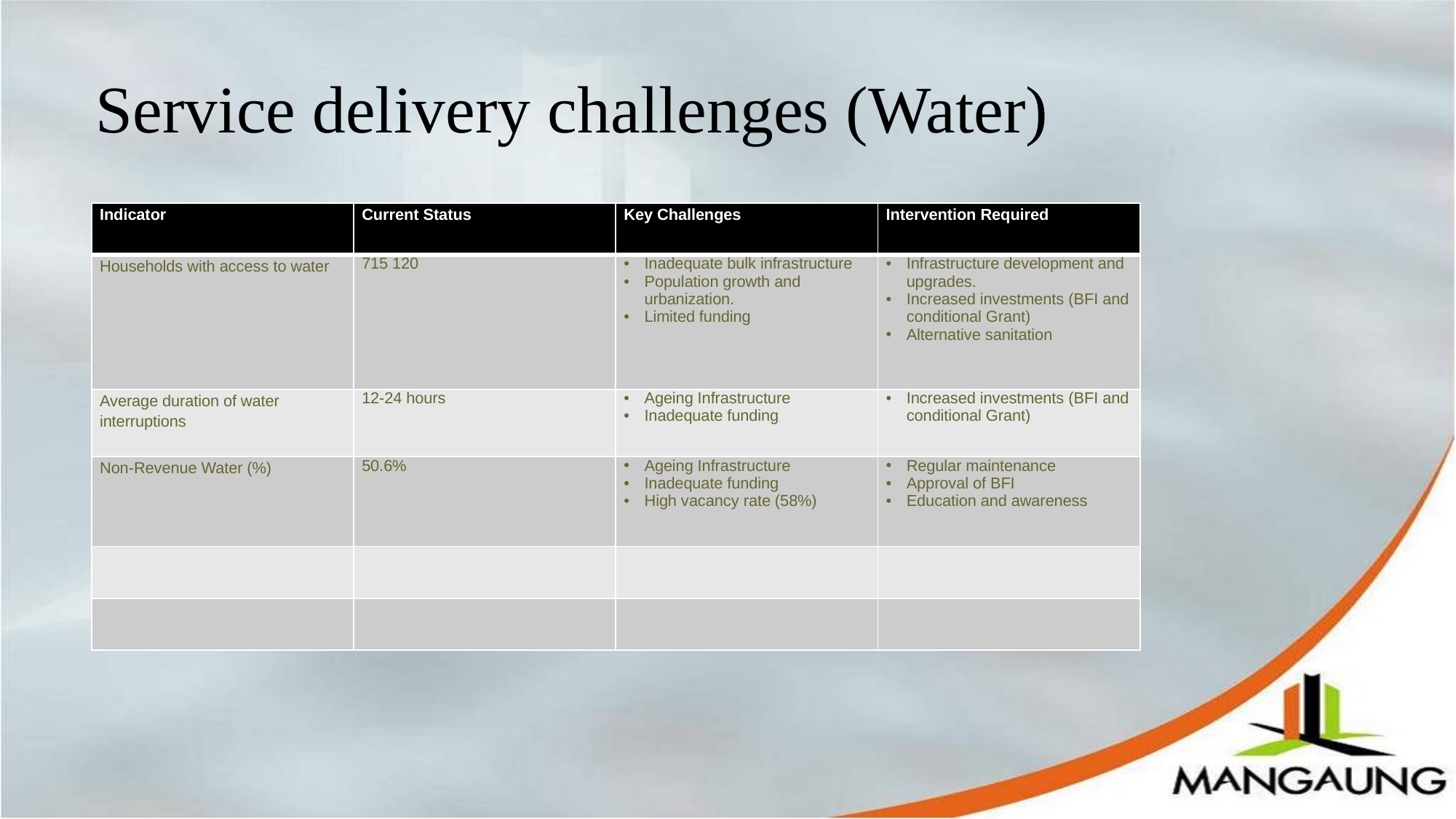

# Service delivery challenges (Water)
| Indicator | Current Status | Key Challenges | Intervention Required |
| --- | --- | --- | --- |
| Households with access to water | 715 120 | Inadequate bulk infrastructure Population growth and urbanization. Limited funding | Infrastructure development and upgrades. Increased investments (BFI and conditional Grant) Alternative sanitation |
| Average duration of water interruptions | 12-24 hours | Ageing Infrastructure Inadequate funding | Increased investments (BFI and conditional Grant) |
| Non-Revenue Water (%) | 50.6% | Ageing Infrastructure Inadequate funding High vacancy rate (58%) | Regular maintenance Approval of BFI Education and awareness |
|  |  |  |  |
|  |  |  |  |